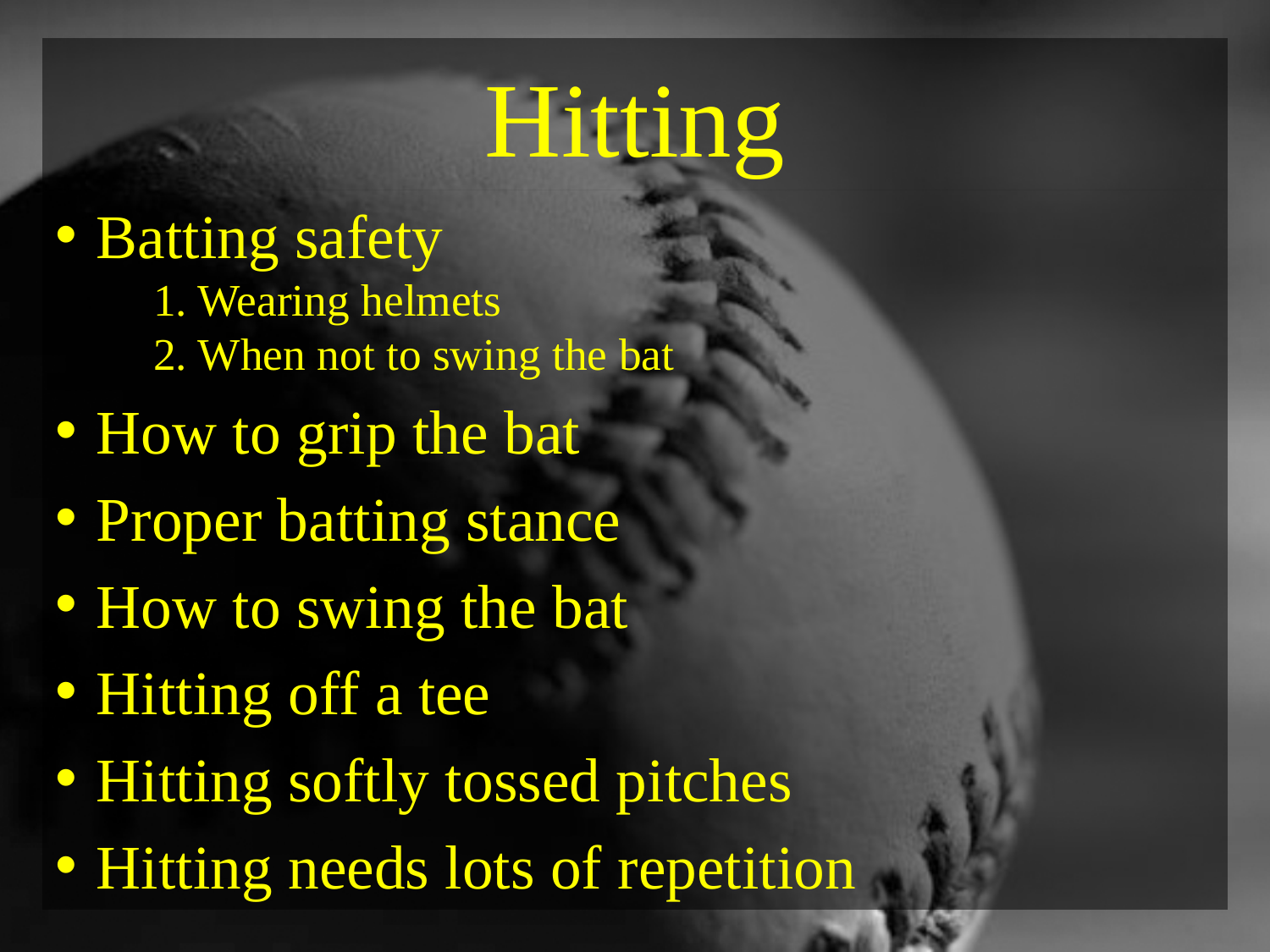

# Hitting
Batting safety
     1. Wearing helmets
     2. When not to swing the bat
How to grip the bat
Proper batting stance
How to swing the bat
Hitting off a tee
Hitting softly tossed pitches
Hitting needs lots of repetition